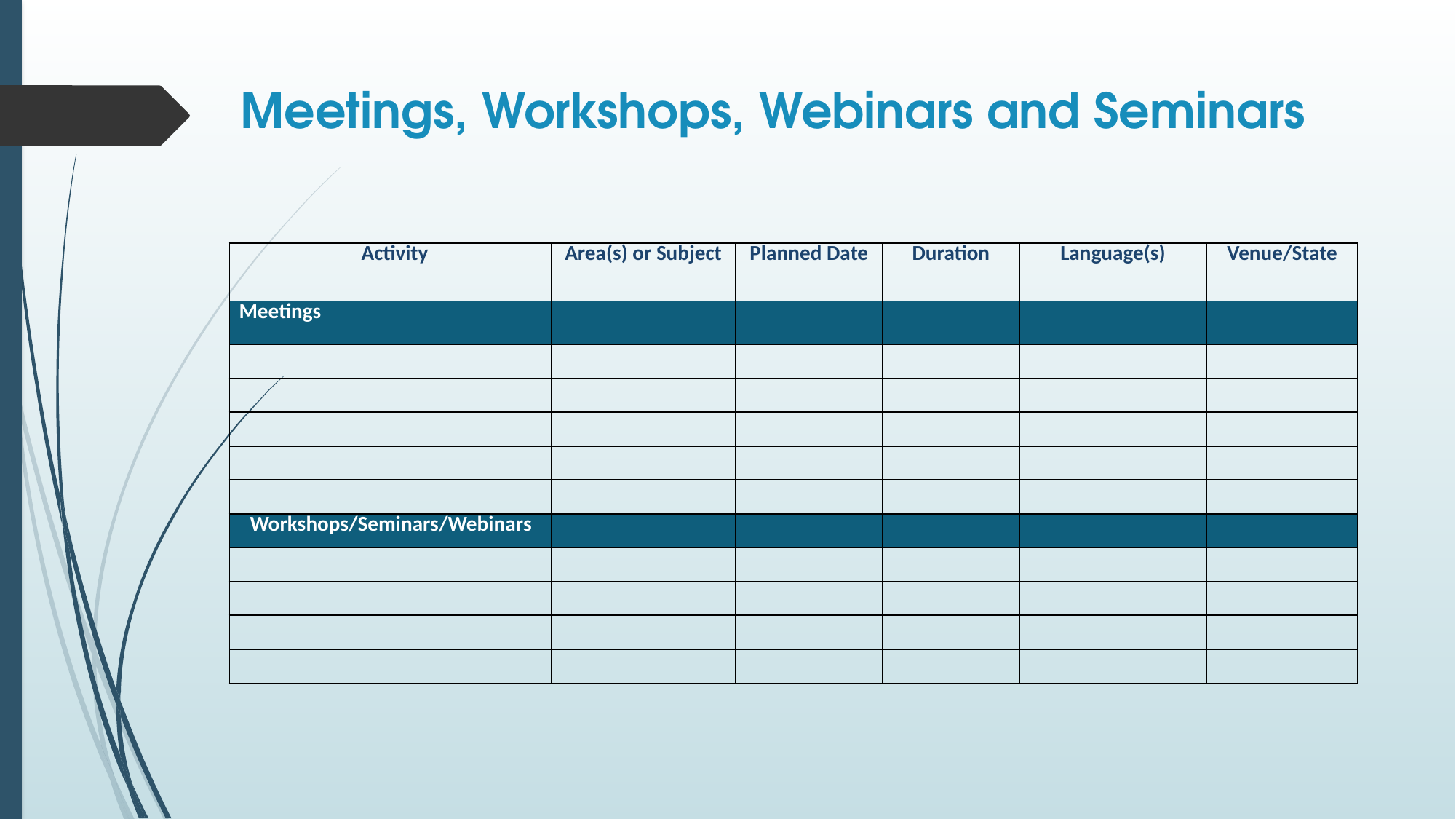

# Meetings, Workshops, Webinars and Seminars
| Activity | Area(s) or Subject | Planned Date | Duration | Language(s) | Venue/State |
| --- | --- | --- | --- | --- | --- |
| Meetings |  |  |  |  |  |
|  |  |  |  |  |  |
|  |  |  |  |  |  |
|  |  |  |  |  |  |
|  |  |  |  |  |  |
|  |  |  |  |  |  |
| Workshops/Seminars/Webinars |  |  |  |  |  |
|  |  |  |  |  |  |
|  |  |  |  |  |  |
|  |  |  |  |  |  |
|  |  |  |  |  |  |